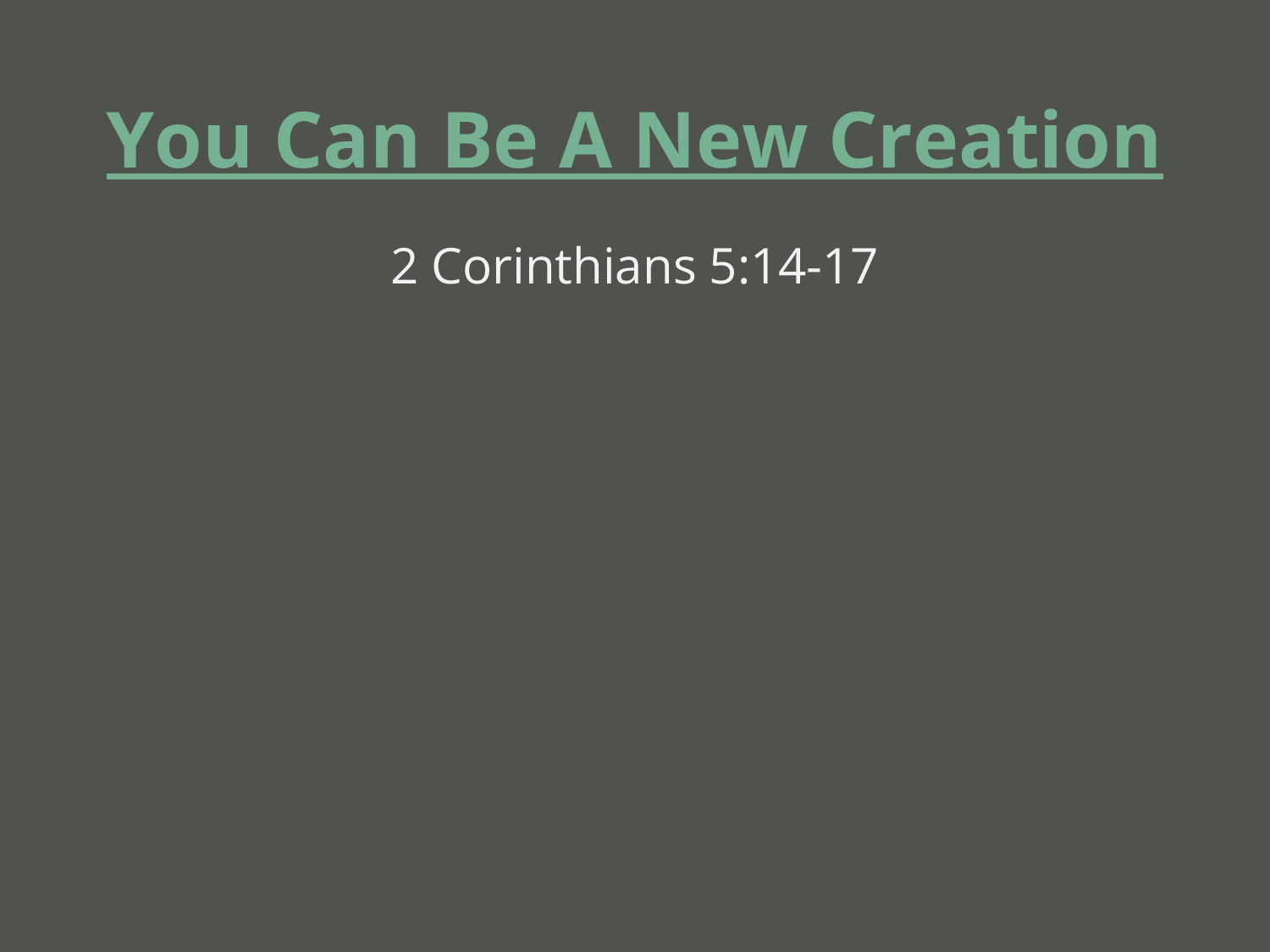

# You Can Be A New Creation
2 Corinthians 5:14-17